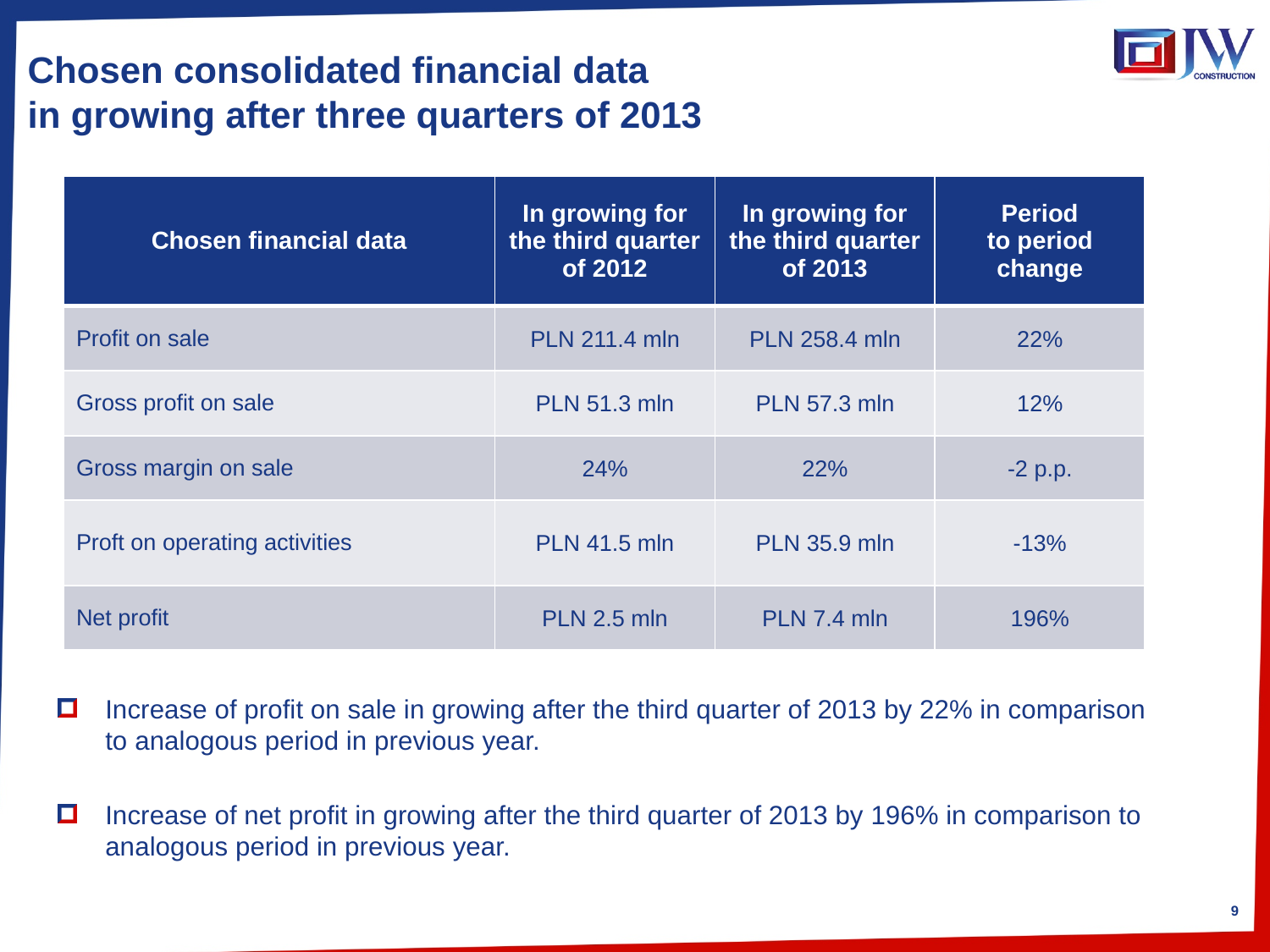

# Chosen consolidated financial data in growing after three quarters of 2013
| Chosen financial data | In growing for the third quarter of 2012 | In growing for the third quarter of 2013 | Period to period change |
| --- | --- | --- | --- |
| Profit on sale | PLN 211.4 mln | PLN 258.4 mln | 22% |
| Gross profit on sale | PLN 51.3 mln | PLN 57.3 mln | 12% |
| Gross margin on sale | 24% | 22% | -2 p.p. |
| Proft on operating activities | PLN 41.5 mln | PLN 35.9 mln | -13% |
| Net profit | PLN 2.5 mln | PLN 7.4 mln | 196% |
Increase of profit on sale in growing after the third quarter of 2013 by 22% in comparison to analogous period in previous year.

Increase of net profit in growing after the third quarter of 2013 by 196% in comparison to analogous period in previous year.